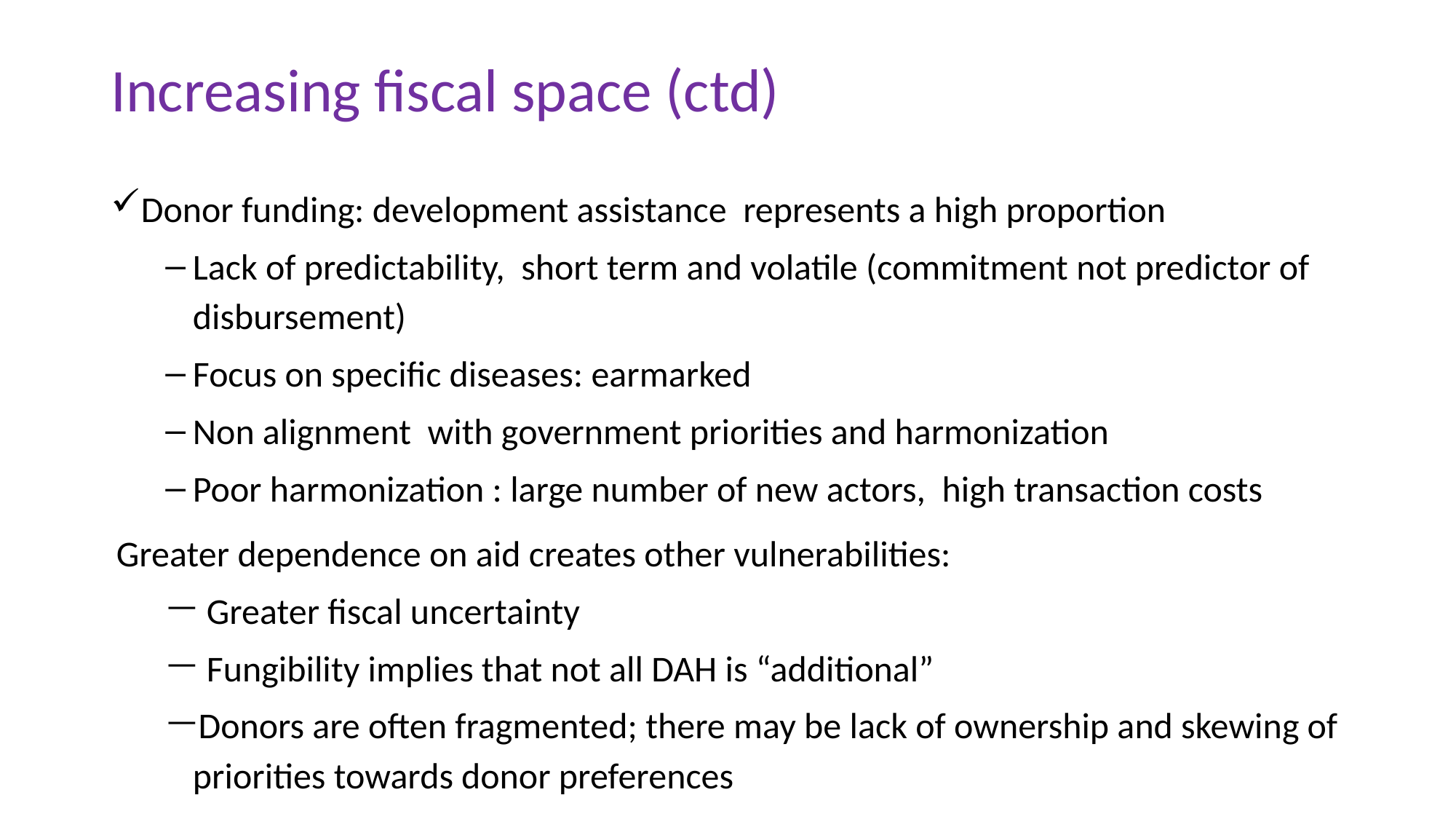

# Increasing fiscal space (ctd)
Donor funding: development assistance  represents a high proportion
Lack of predictability,  short term and volatile (commitment not predictor of disbursement)
Focus on specific diseases: earmarked
Non alignment  with government priorities and harmonization
Poor harmonization : large number of new actors,  high transaction costs
Greater dependence on aid creates other vulnerabilities:
 Greater fiscal uncertainty
 Fungibility implies that not all DAH is “additional”
Donors are often fragmented; there may be lack of ownership and skewing of priorities towards donor preferences